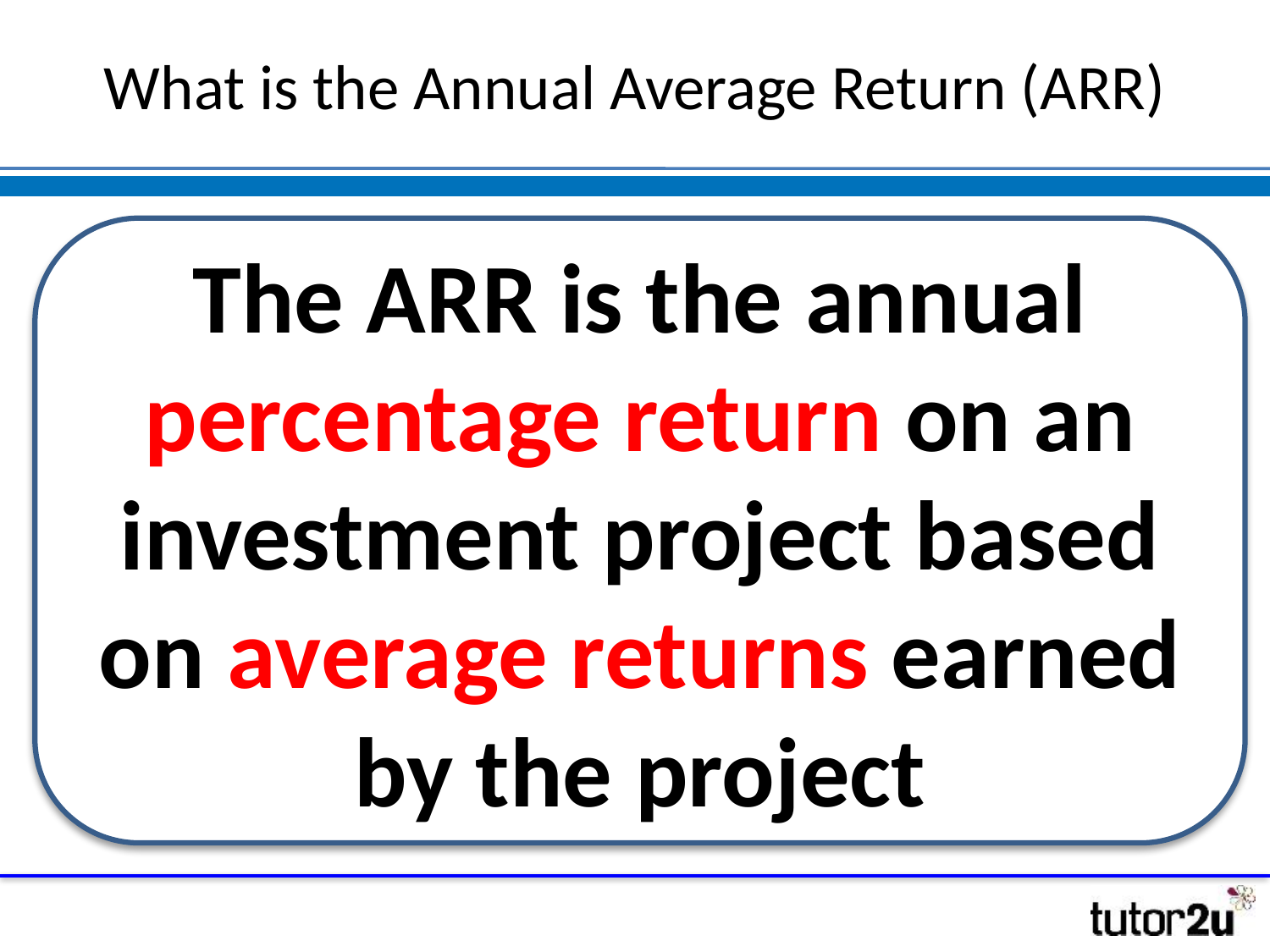

# What is the Annual Average Return (ARR)
The ARR is the annual percentage return on an investment project based on average returns earned by the project